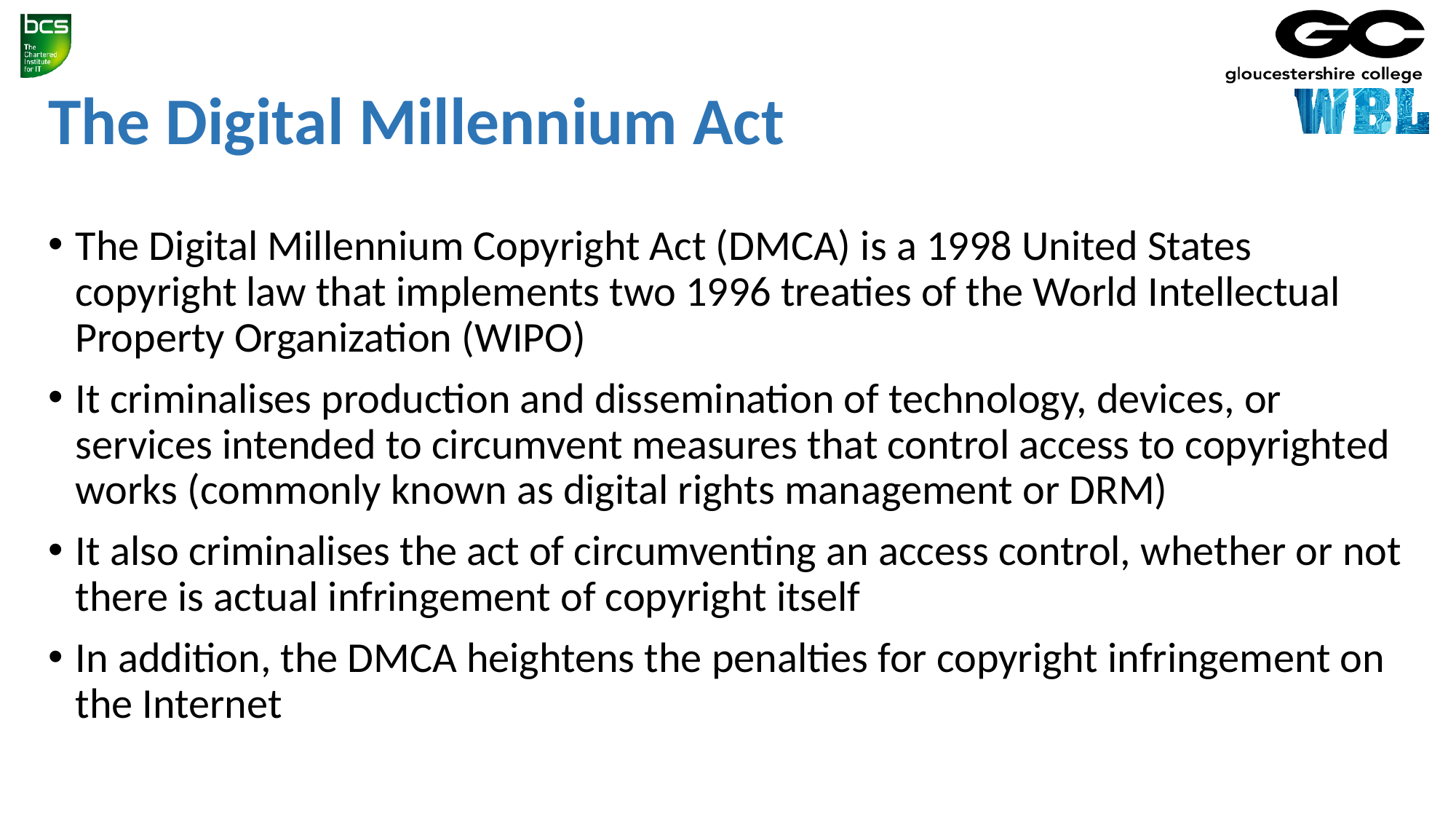

# The Digital Millennium Act
The Digital Millennium Copyright Act (DMCA) is a 1998 United States copyright law that implements two 1996 treaties of the World Intellectual Property Organization (WIPO)
It criminalises production and dissemination of technology, devices, or services intended to circumvent measures that control access to copyrighted works (commonly known as digital rights management or DRM)
It also criminalises the act of circumventing an access control, whether or not there is actual infringement of copyright itself
In addition, the DMCA heightens the penalties for copyright infringement on the Internet